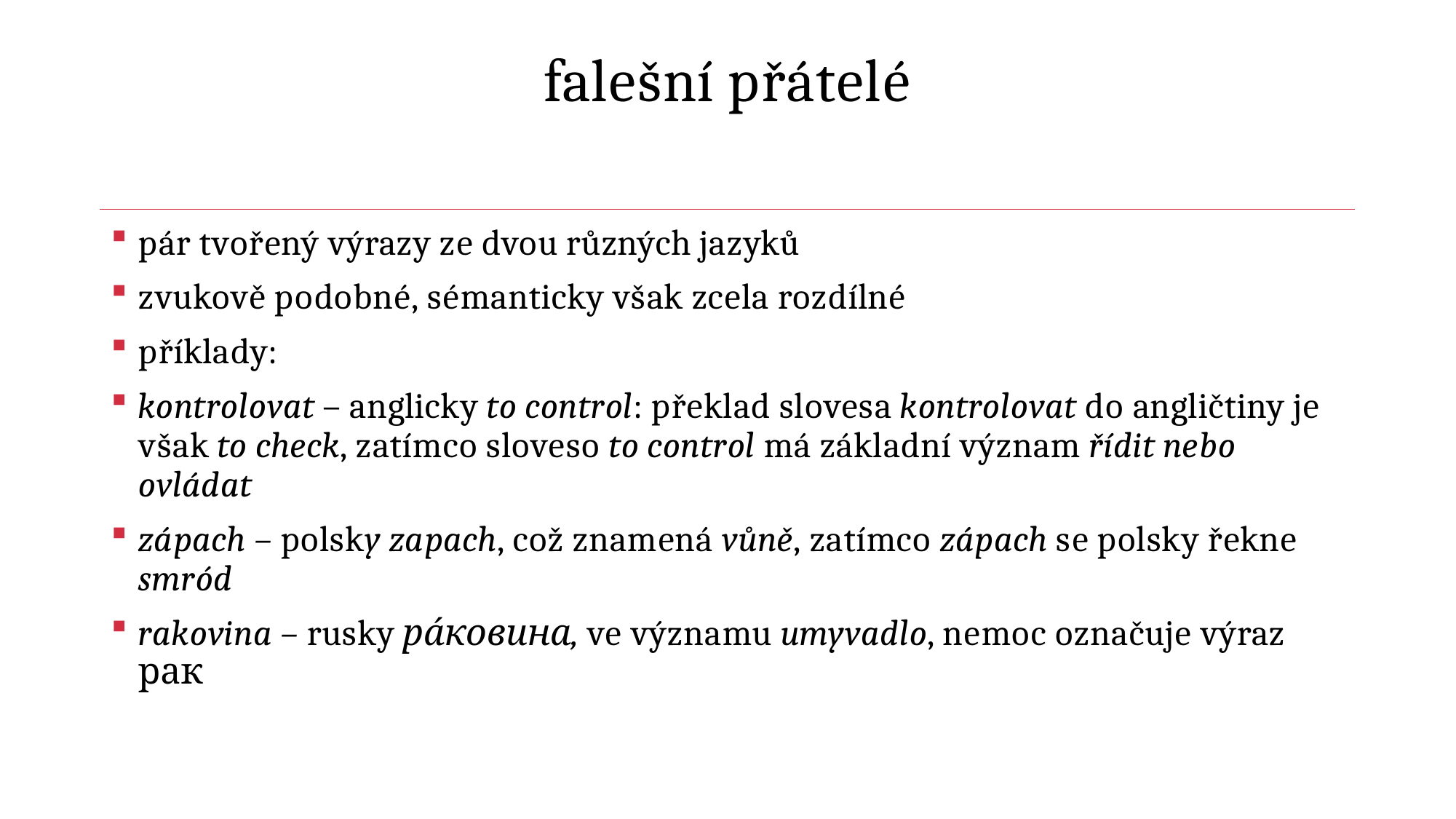

# falešní přátelé
pár tvořený výrazy ze dvou různých jazyků
zvukově podobné, sémanticky však zcela rozdílné
příklady:
kontrolovat – anglicky to control: překlad slovesa kontrolovat do angličtiny je však to check, zatímco sloveso to control má základní význam řídit nebo ovládat
zápach – polsky zapach, což znamená vůně, zatímco zápach se polsky řekne smród
rakovina – rusky ра́ковина, ve významu umyvadlo, nemoc označuje výraz рак